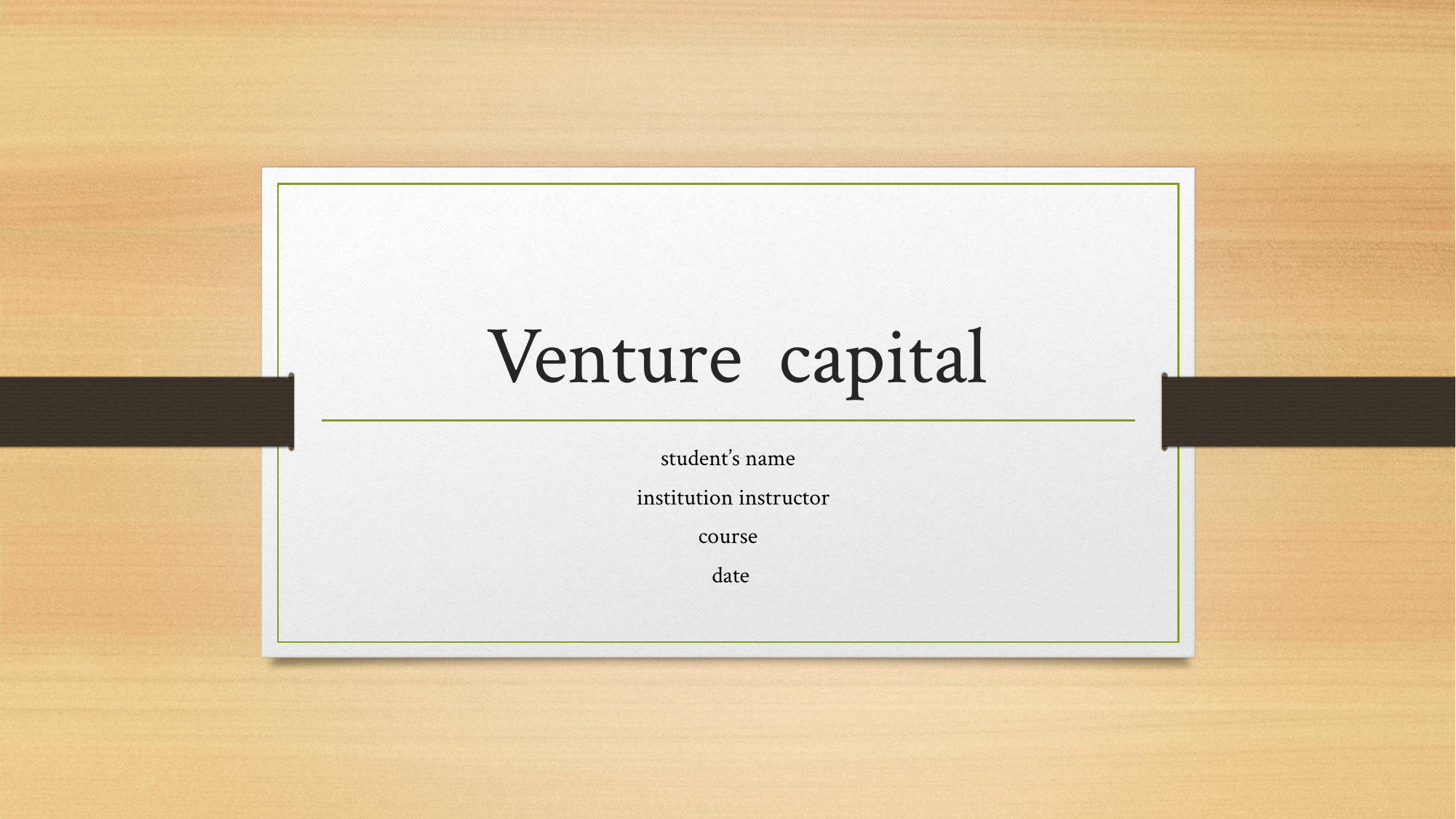

# Venture  capital
 student’s name
  institution instructor
 course
 date